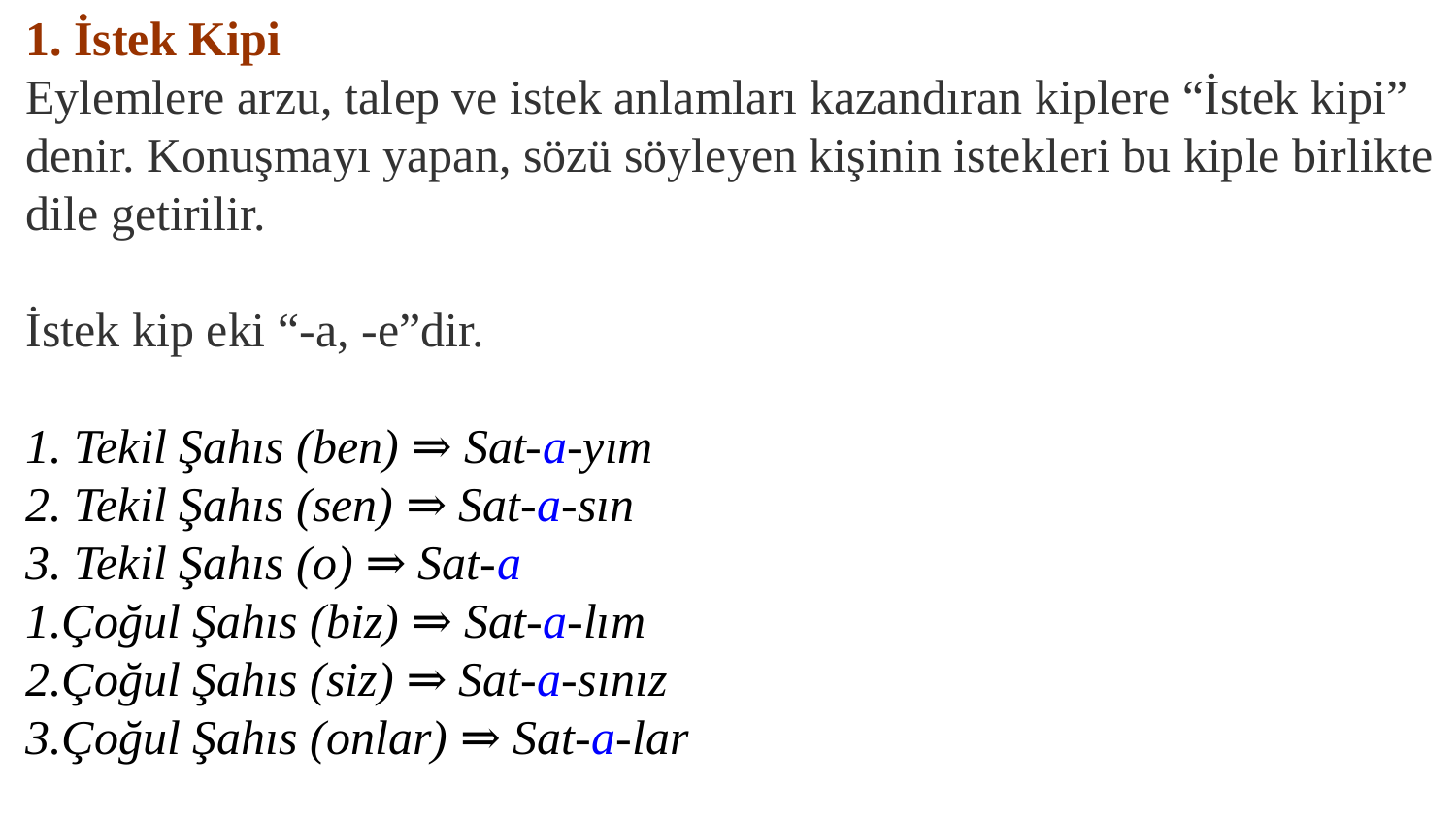

1. İstek Kipi
Eylemlere arzu, talep ve istek anlamları kazandıran kiplere “İstek kipi” denir. Konuşmayı yapan, sözü söyleyen kişinin istekleri bu kiple birlikte dile getirilir.

İstek kip eki “-a, -e”dir.

1. Tekil Şahıs (ben) ⇒ Sat-a-yım
2. Tekil Şahıs (sen) ⇒ Sat-a-sın
3. Tekil Şahıs (o) ⇒ Sat-a
1.Çoğul Şahıs (biz) ⇒ Sat-a-lım
2.Çoğul Şahıs (siz) ⇒ Sat-a-sınız
3.Çoğul Şahıs (onlar) ⇒ Sat-a-lar